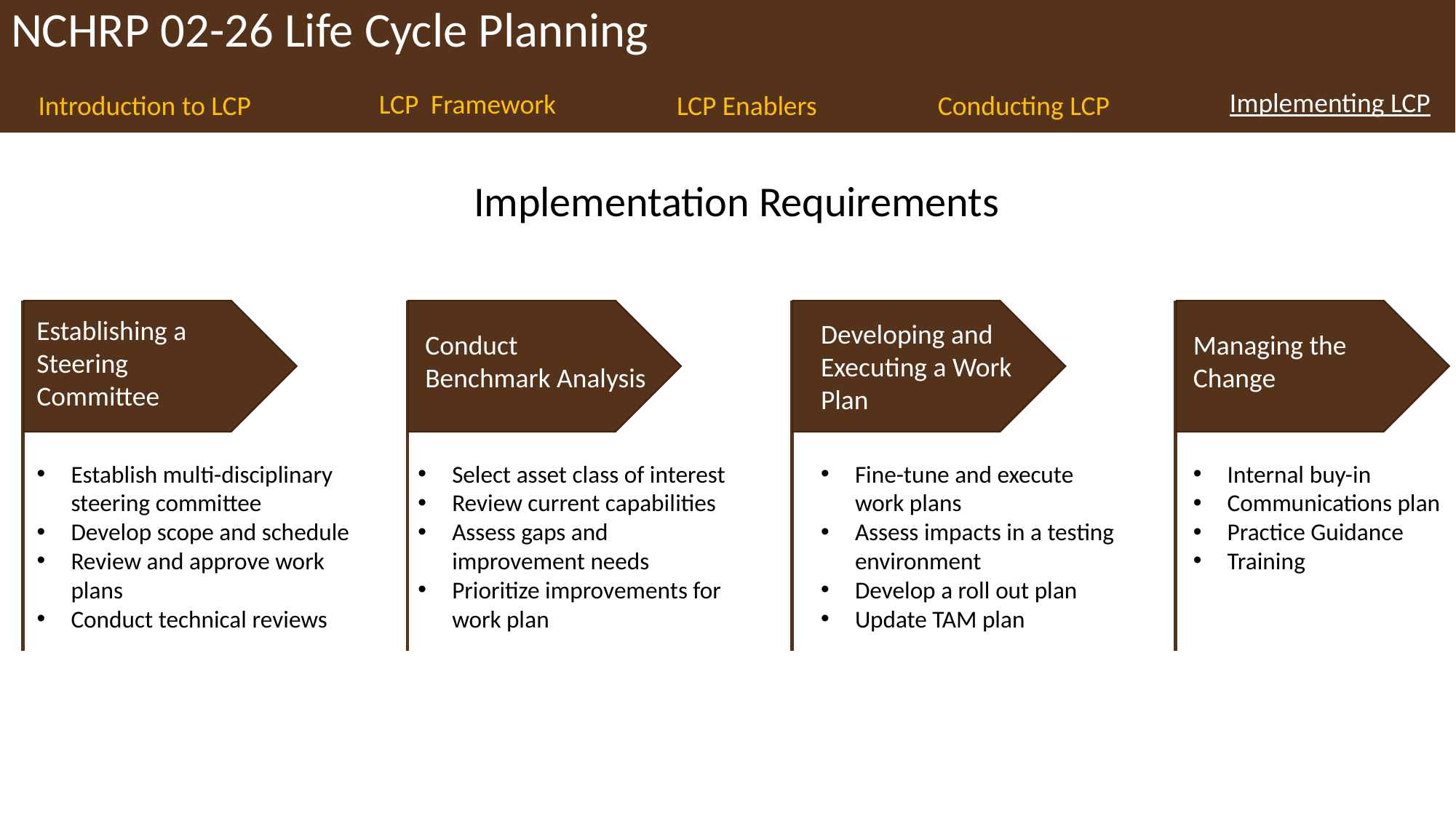

# Implementation Requirements

Establishing a Steering Committee
Developing and Executing a Work Plan
Conduct  Benchmark Analysis
Managing the Change
Select asset class of interest
Review current capabilities
Assess gaps and improvement needs
Prioritize improvements for work plan
Establish multi-disciplinary steering committee
Develop scope and schedule
Review and approve work plans
Conduct technical reviews
Fine-tune and execute work plans
Assess impacts in a testing environment
Develop a roll out plan
Update TAM plan
Internal buy-in
Communications plan
Practice Guidance
Training